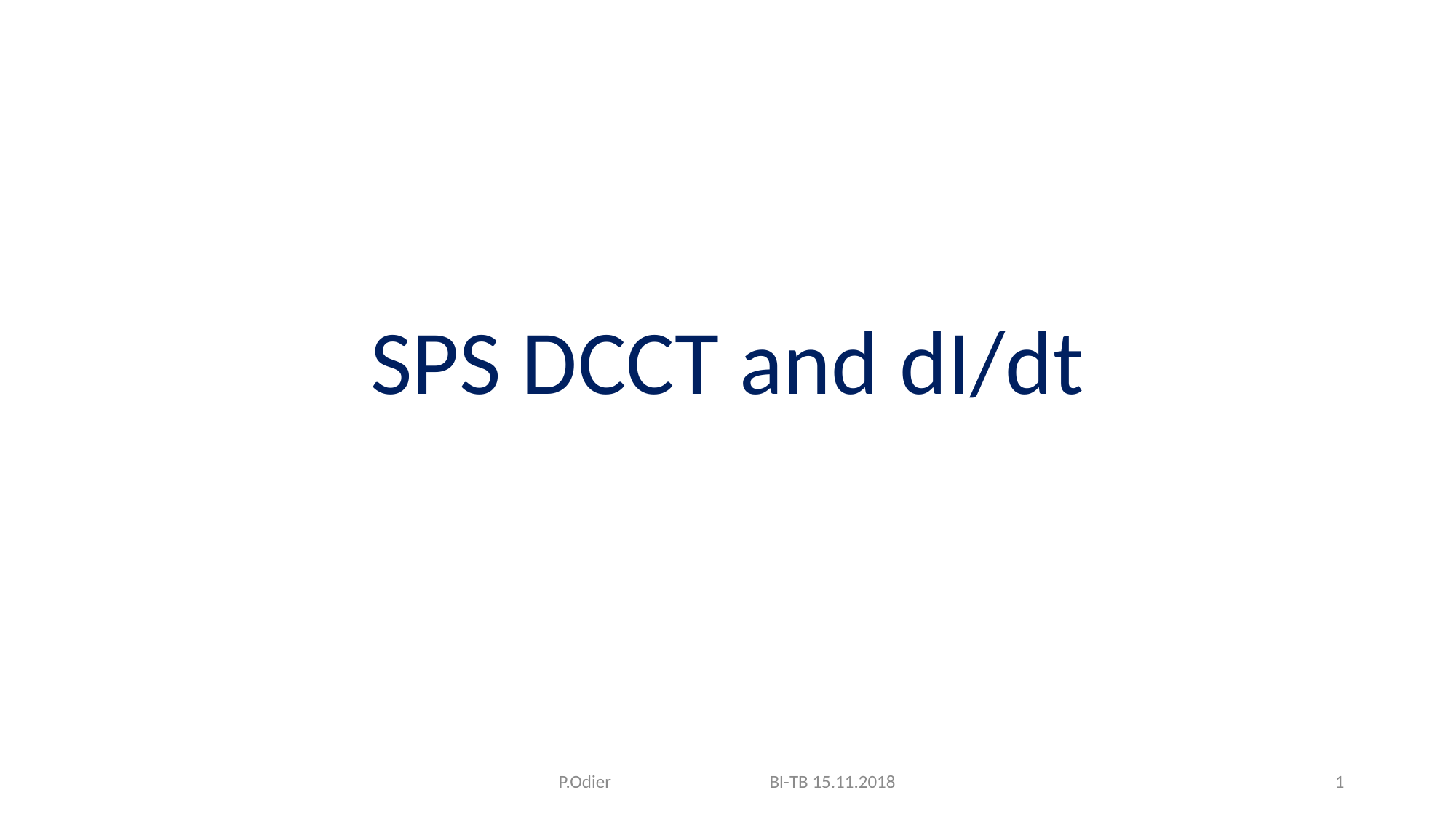

# SPS DCCT and dI/dt
P.Odier                                      BI-TB 15.11.2018
1